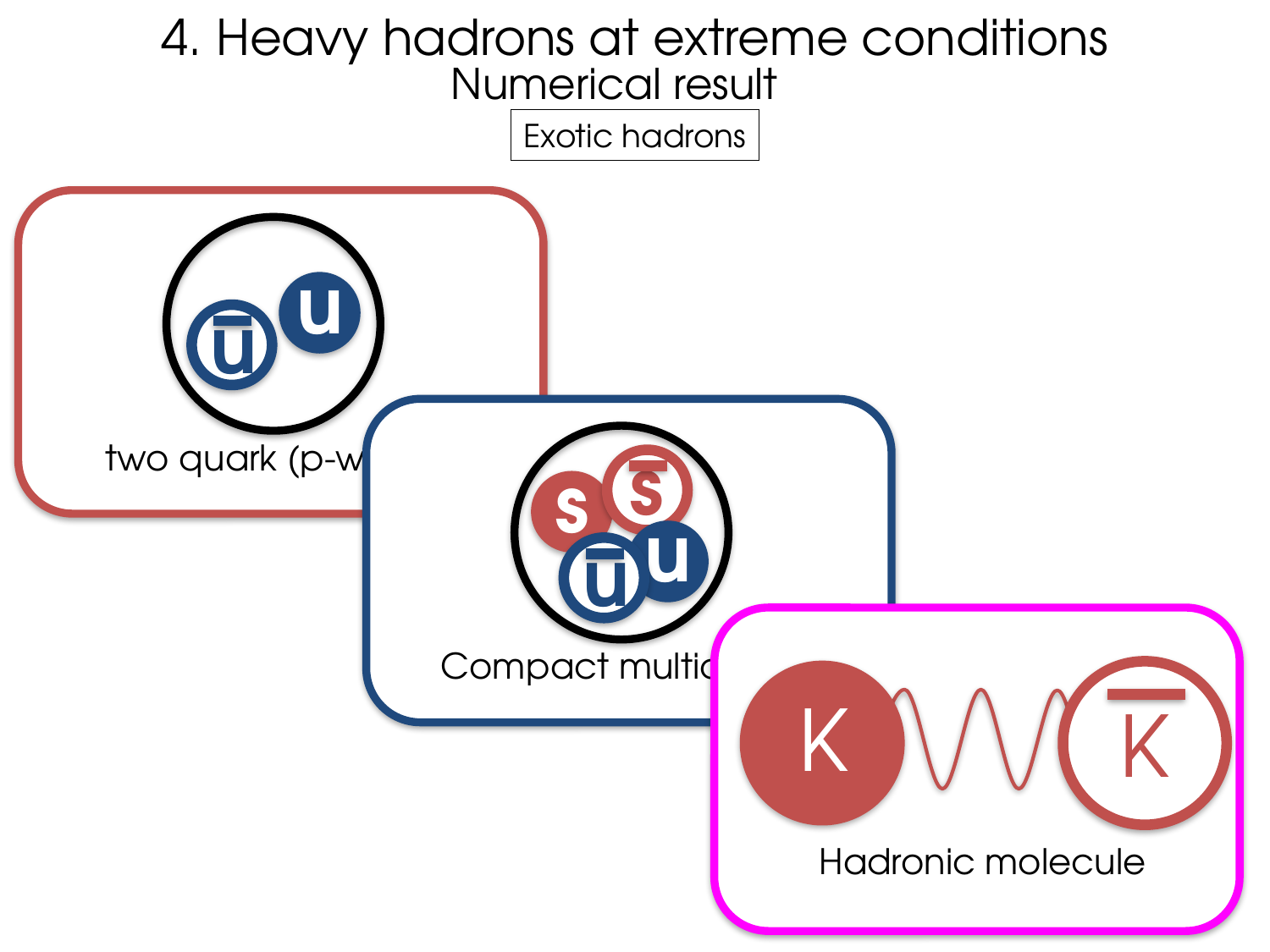

4. Heavy hadrons at extreme conditions
Numerical result
Exotic hadrons

u

u

two quark (p-wave)

s

s

u

u

Compact multiquark

K

K

Hadronic molecule